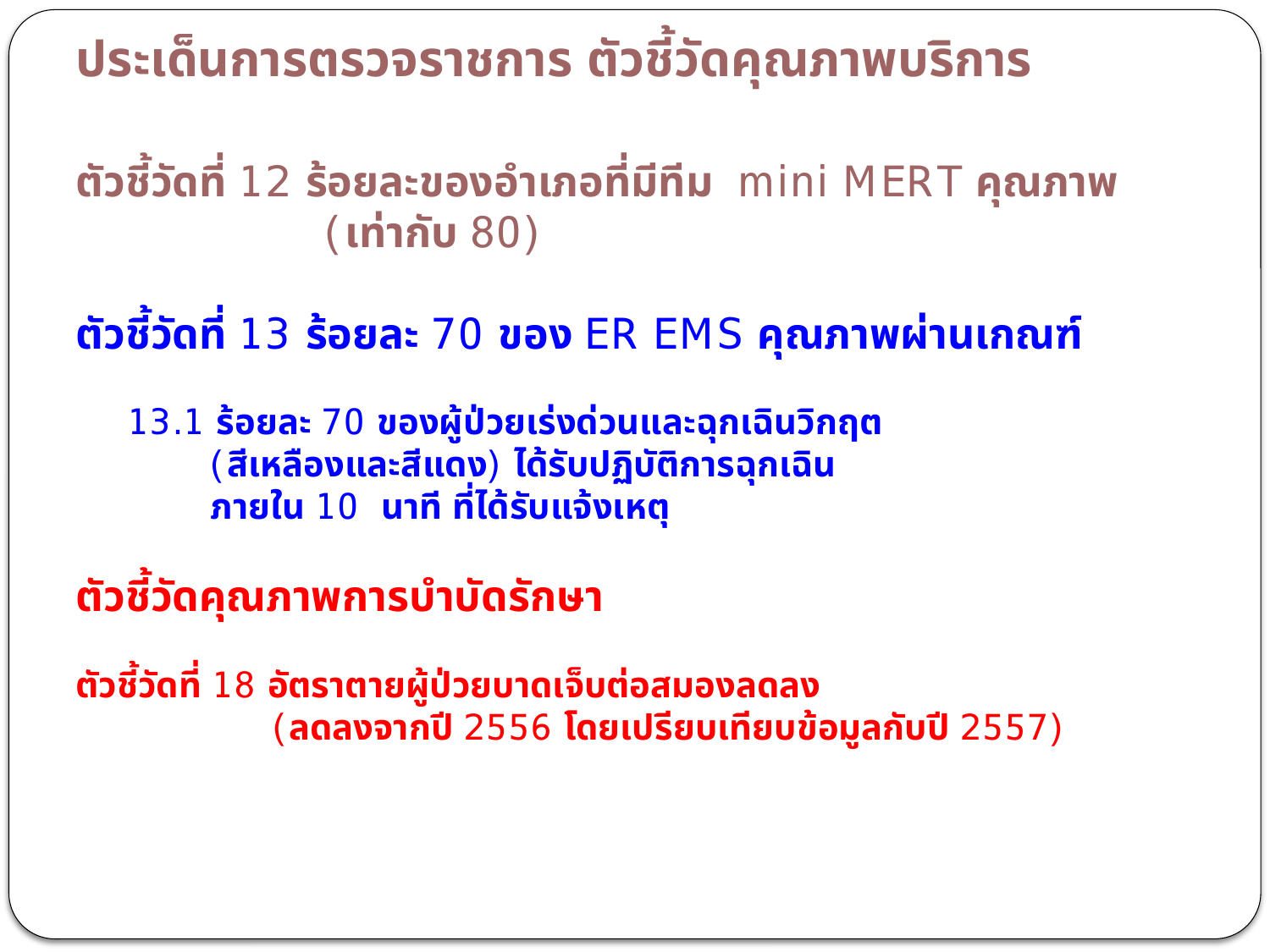

ประเด็นการตรวจราชการ ตัวชี้วัดคุณภาพบริการ
ตัวชี้วัดที่ 12 ร้อยละของอำเภอที่มีทีม  mini MERT คุณภาพ
                    (เท่ากับ 80)

ตัวชี้วัดที่ 13 ร้อยละ 70 ของ ER EMS คุณภาพผ่านเกณฑ์

     13.1 ร้อยละ 70 ของผู้ป่วยเร่งด่วนและฉุกเฉินวิกฤต
             (สีเหลืองและสีแดง) ได้รับปฏิบัติการฉุกเฉิน
             ภายใน 10  นาที ที่ได้รับแจ้งเหตุ

ตัวชี้วัดคุณภาพการบำบัดรักษา

ตัวชี้วัดที่ 18 อัตราตายผู้ป่วยบาดเจ็บต่อสมองลดลง
                   (ลดลงจากปี 2556 โดยเปรียบเทียบข้อมูลกับปี 2557)